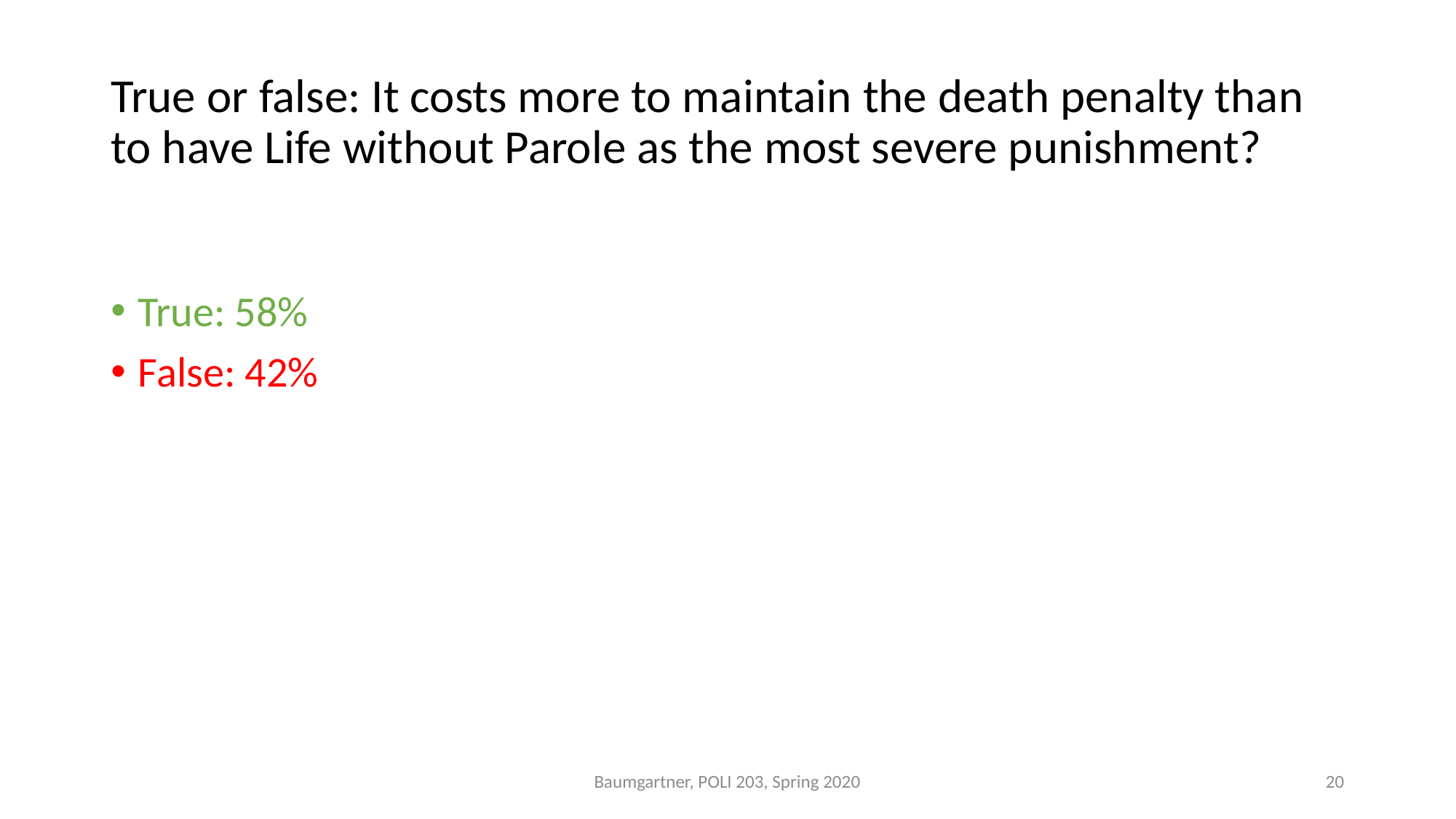

# True or false: It costs more to maintain the death penalty than to have Life without Parole as the most severe punishment?

True: 58%
False: 42%

Baumgartner, POLI 203, Spring 2020
20